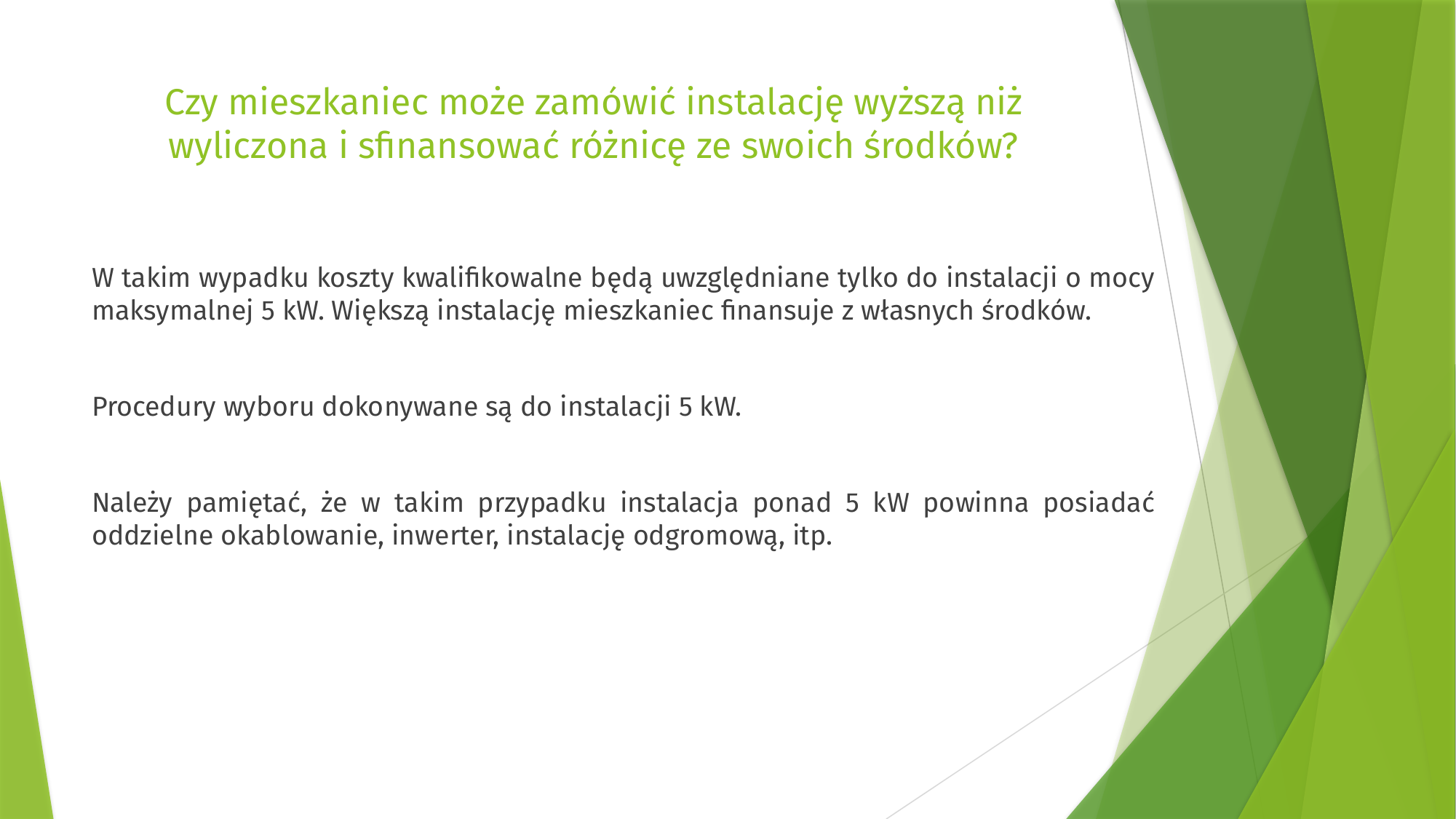

# Czy mieszkaniec może zamówić instalację wyższą niż wyliczona i sfinansować różnicę ze swoich środków?

W takim wypadku koszty kwalifikowalne będą uwzględniane tylko do instalacji o mocy maksymalnej 5 kW. Większą instalację mieszkaniec finansuje z własnych środków.

Procedury wyboru dokonywane są do instalacji 5 kW.

Należy pamiętać, że w takim przypadku instalacja ponad 5 kW powinna posiadać oddzielne okablowanie, inwerter, instalację odgromową, itp.